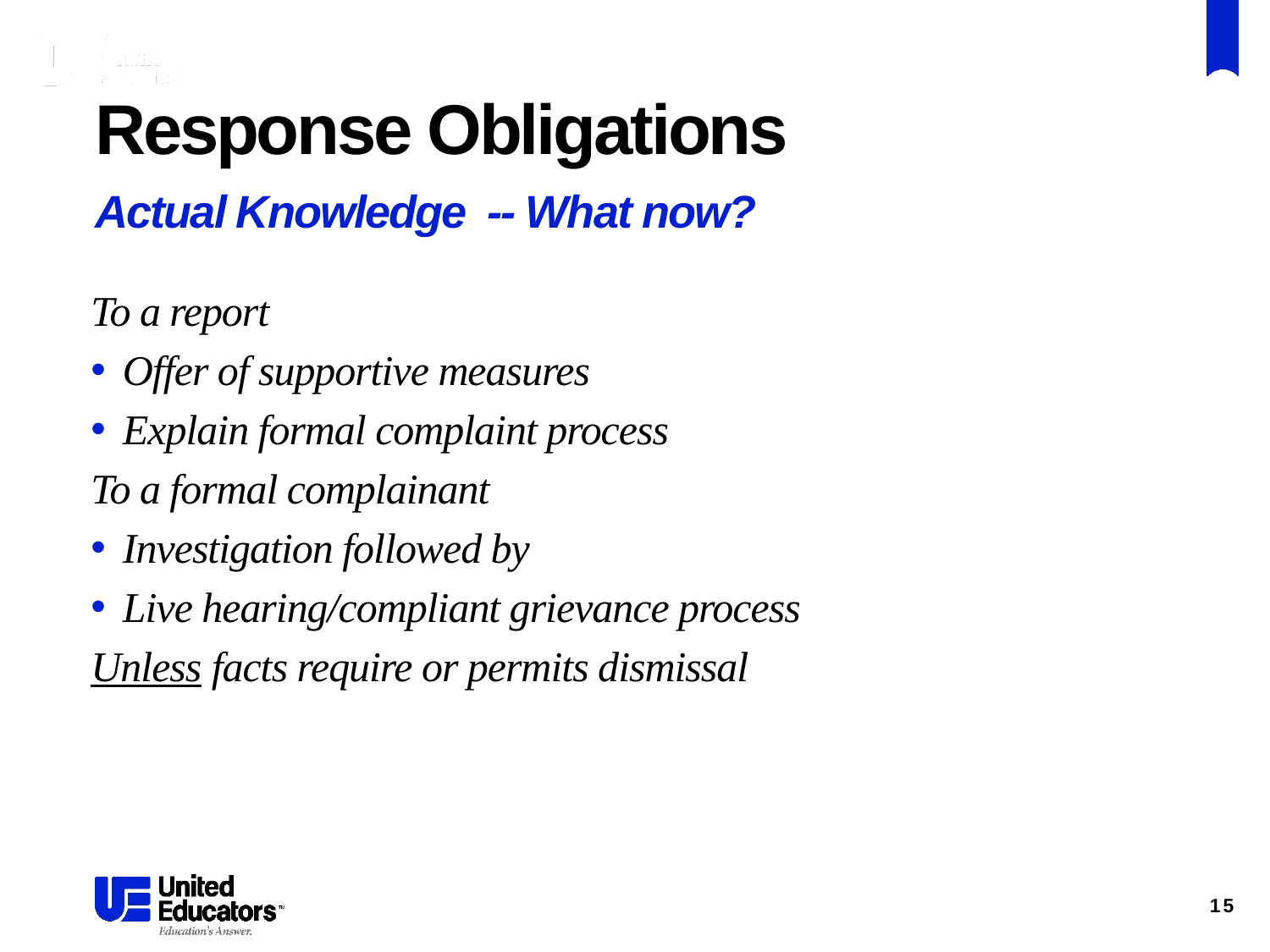

# Response Obligations
Actual Knowledge  -- What now?
To a report
Offer of supportive measures
Explain formal complaint process
To a formal complainant
Investigation followed by
Live hearing/compliant grievance process
Unless facts require or permits dismissal

15